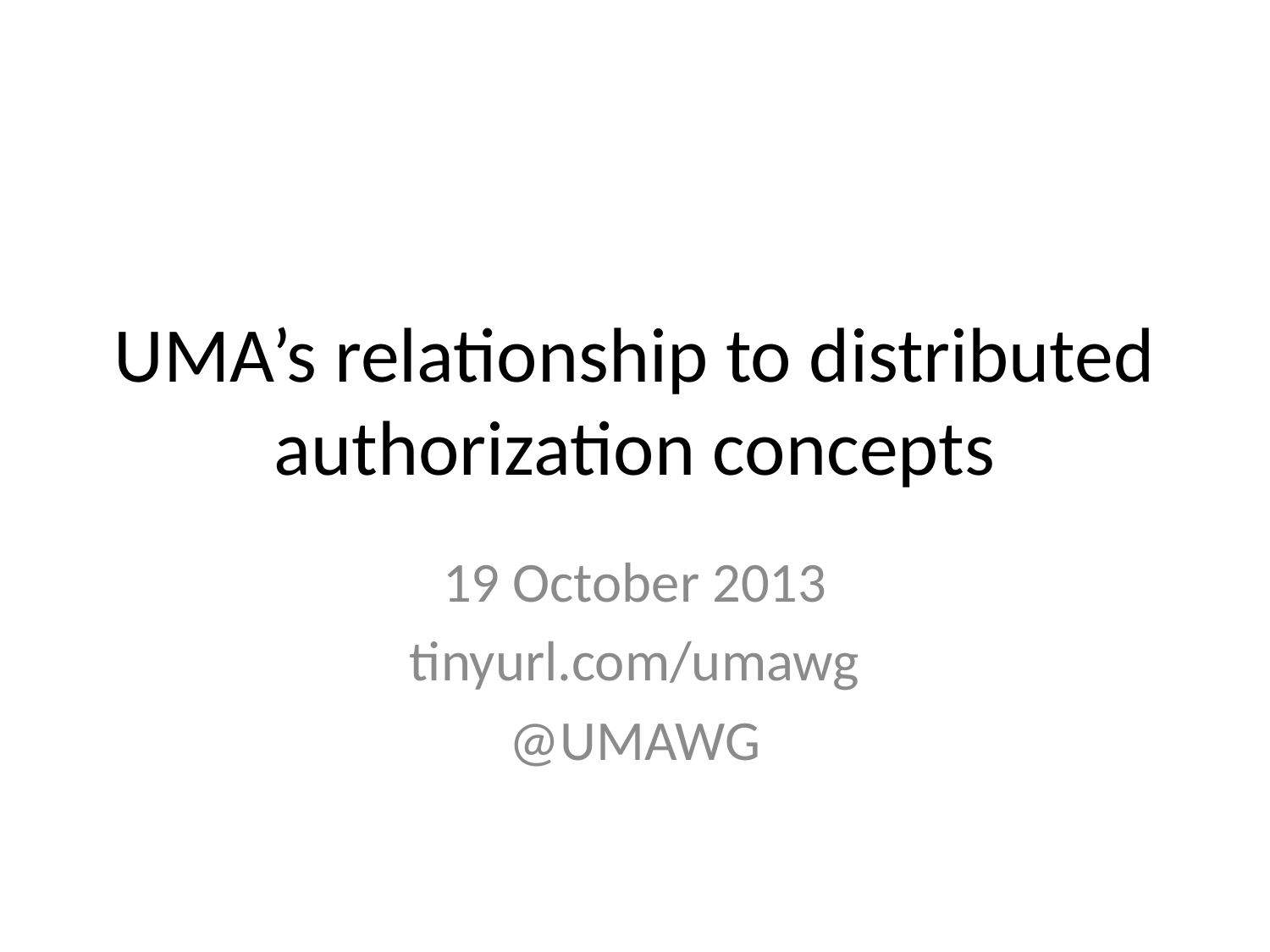

# UMA’s relationship to distributed authorization concepts
19 October 2013
tinyurl.com/umawg
@UMAWG